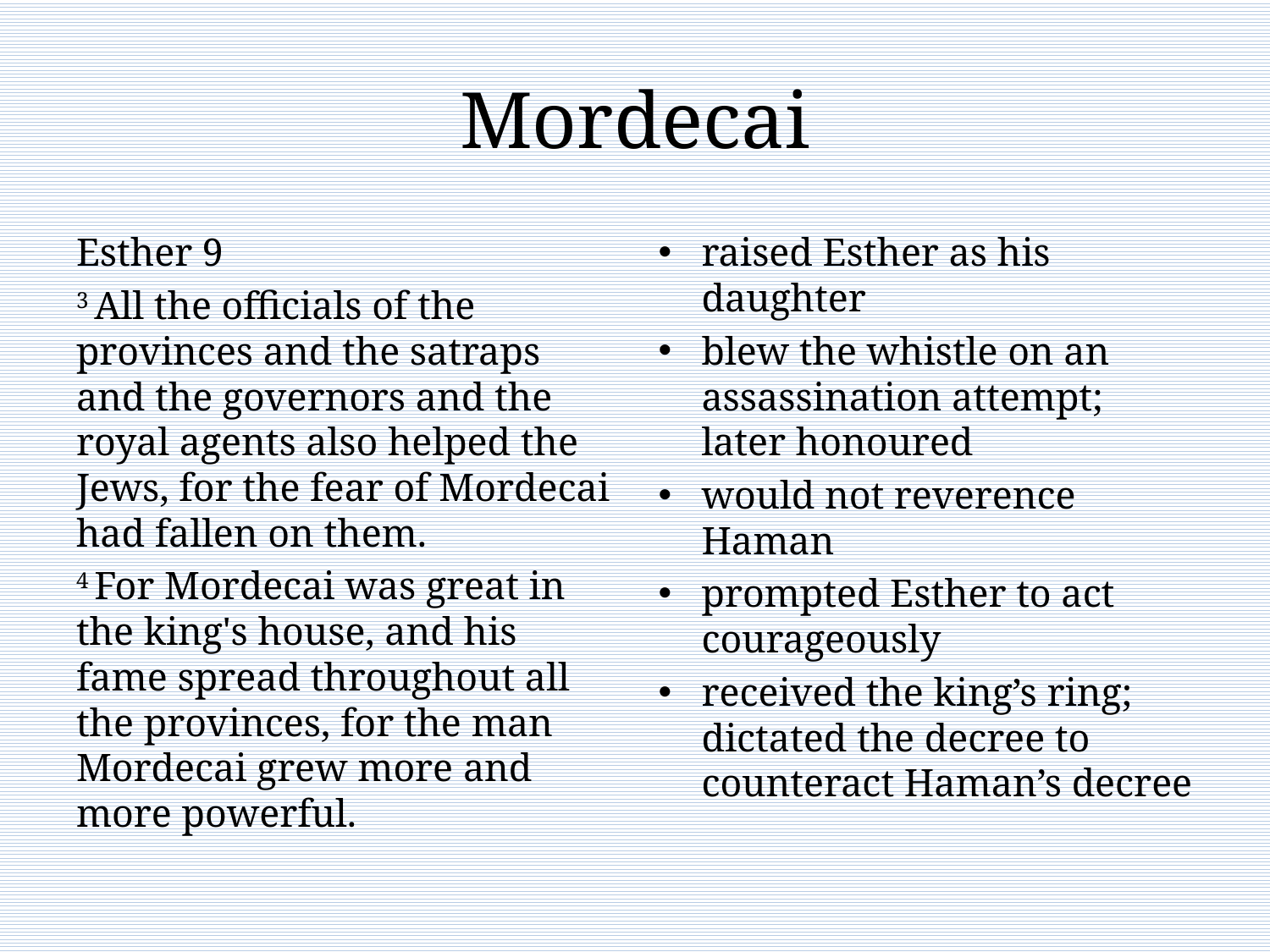

# Mordecai
Esther 9
3 All the officials of the provinces and the satraps and the governors and the royal agents also helped the Jews, for the fear of Mordecai had fallen on them.
4 For Mordecai was great in the king's house, and his fame spread throughout all the provinces, for the man Mordecai grew more and more powerful.

raised Esther as his daughter
blew the whistle on an assassination attempt; later honoured
would not reverence Haman
prompted Esther to act courageously
received the king’s ring; dictated the decree to counteract Haman’s decree